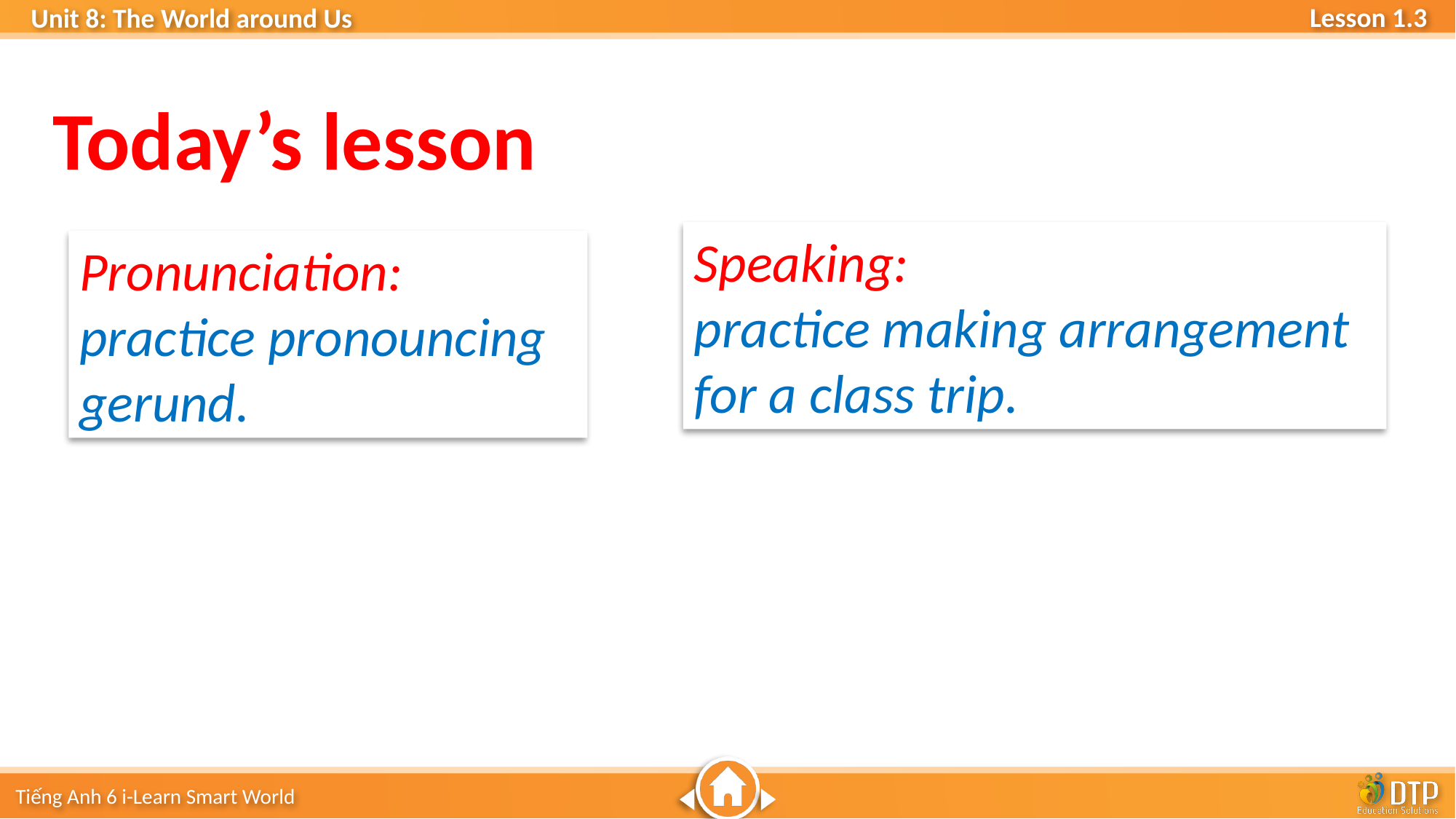

Today’s lesson
Speaking:
practice making arrangement for a class trip.
Pronunciation:
practice pronouncing gerund.